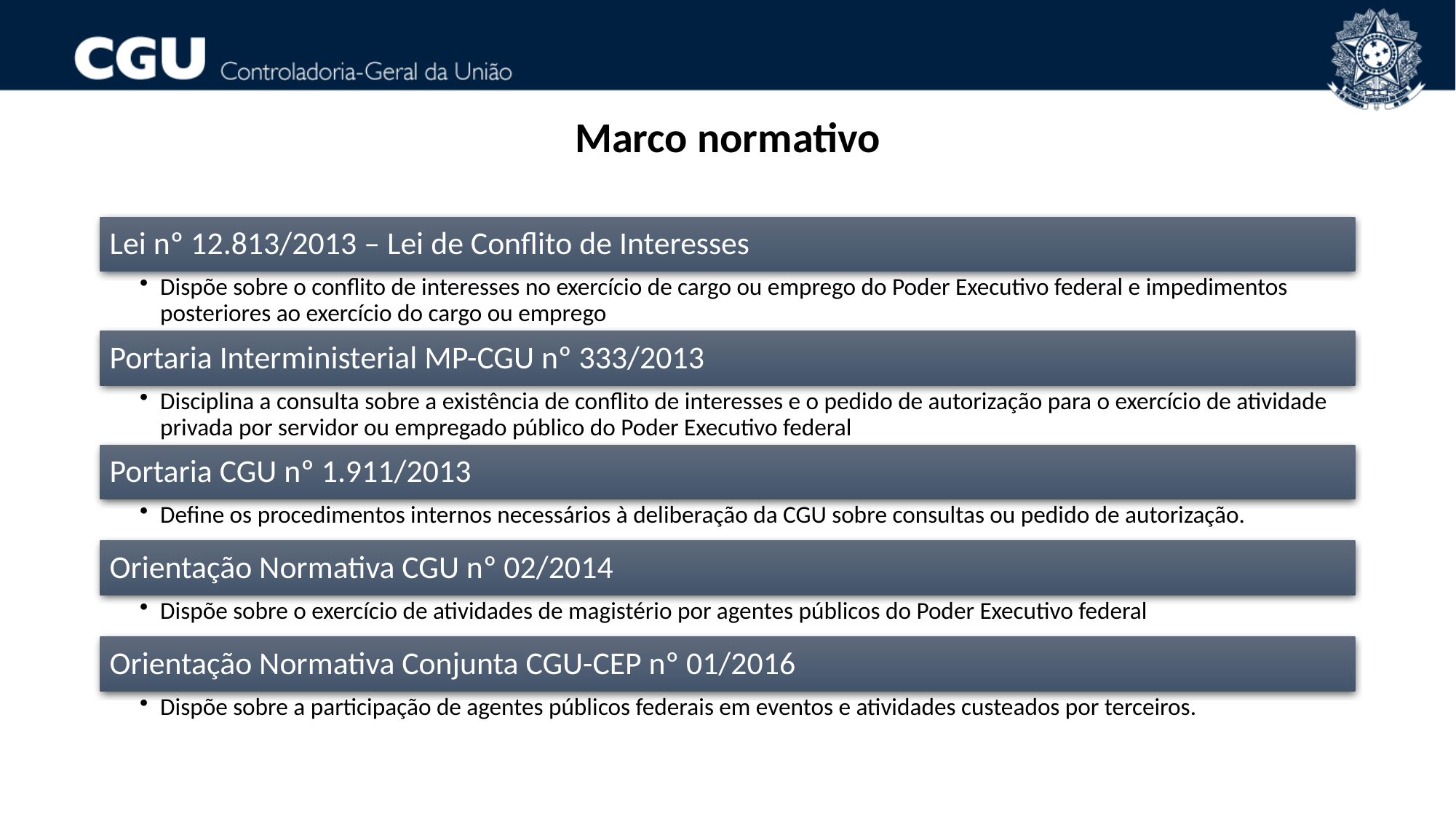

# Marco normativo
Lei nº 12.813/2013 – Lei de Conflito de Interesses
Dispõe sobre o conflito de interesses no exercício de cargo ou emprego do Poder Executivo federal e impedimentos posteriores ao exercício do cargo ou emprego
Portaria Interministerial MP-CGU nº 333/2013
Disciplina a consulta sobre a existência de conflito de interesses e o pedido de autorização para o exercício de atividade privada por servidor ou empregado público do Poder Executivo federal
Portaria CGU nº 1.911/2013
Define os procedimentos internos necessários à deliberação da CGU sobre consultas ou pedido de autorização.
Orientação Normativa CGU nº 02/2014
Dispõe sobre o exercício de atividades de magistério por agentes públicos do Poder Executivo federal
Orientação Normativa Conjunta CGU-CEP nº 01/2016
Dispõe sobre a participação de agentes públicos federais em eventos e atividades custeados por terceiros.